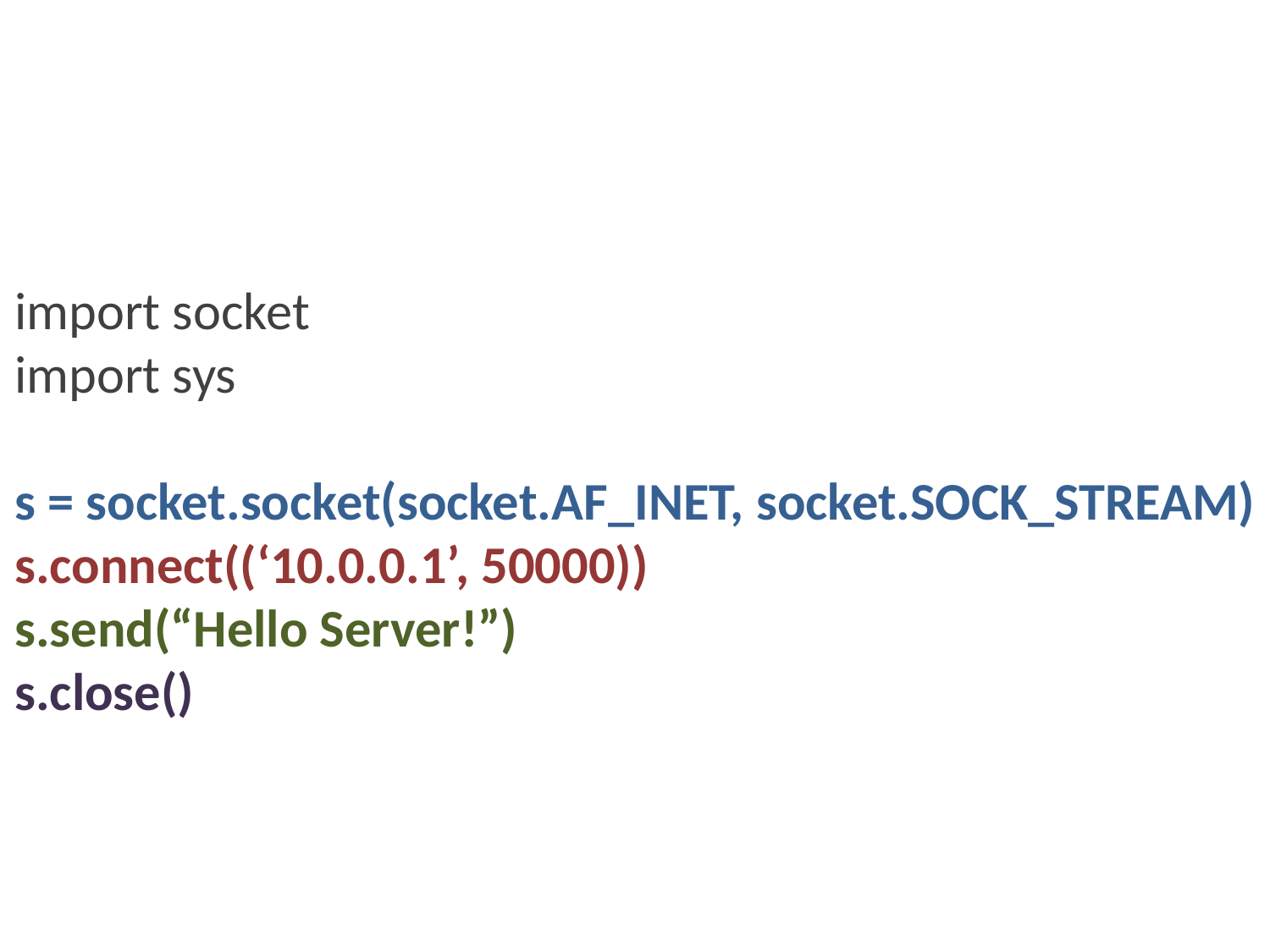

import socket
import sys

s = socket.socket(socket.AF_INET, socket.SOCK_STREAM)
s.connect((‘10.0.0.1’, 50000))
s.send(“Hello Server!”)
s.close()